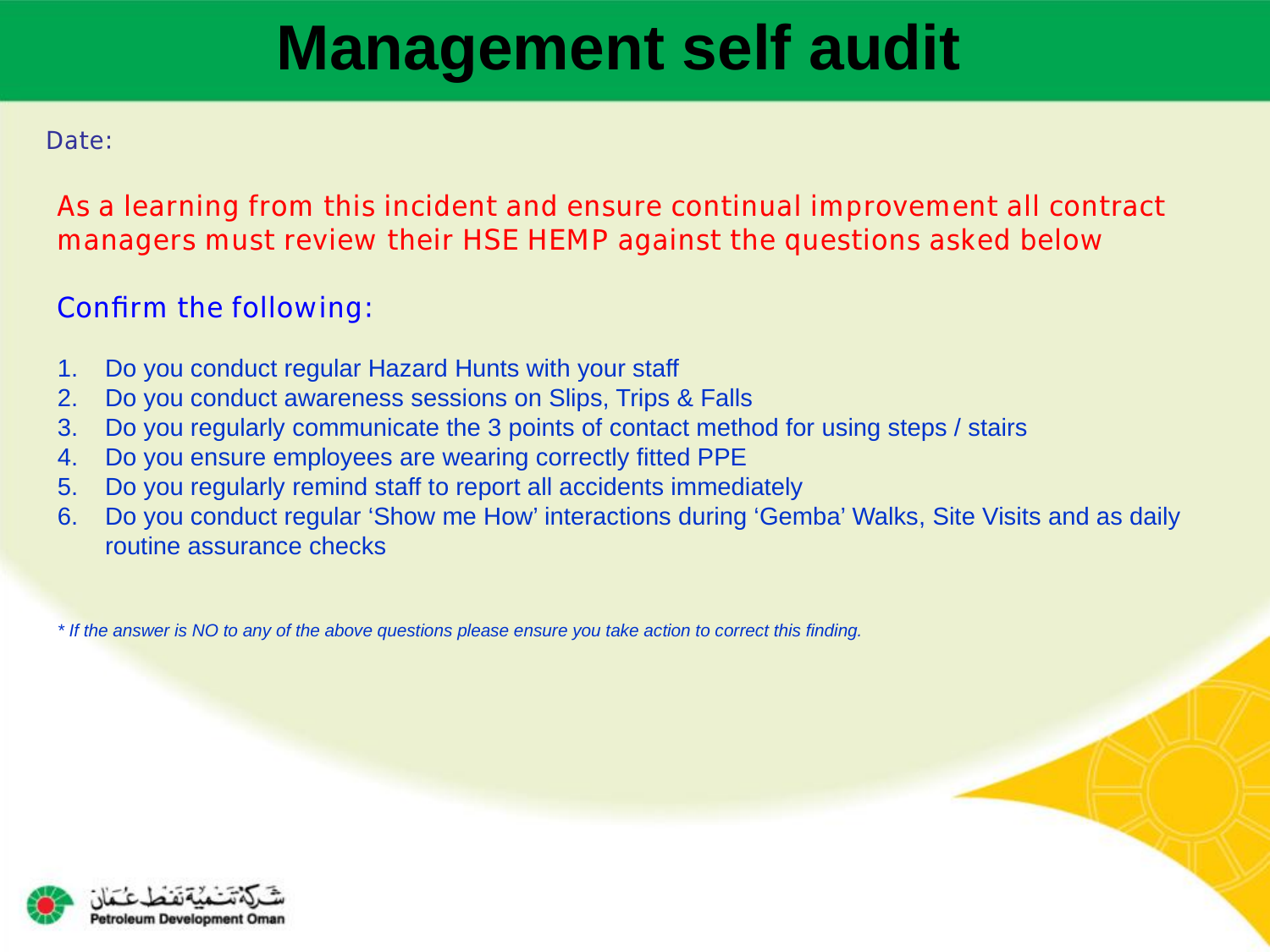

Management self audit

Date:

As a learning from this incident and ensure continual improvement all contract
managers must review their HSE HEMP against the questions asked below

Confirm the following:

Do you conduct regular Hazard Hunts with your staff
Do you conduct awareness sessions on Slips, Trips & Falls
Do you regularly communicate the 3 points of contact method for using steps / stairs
Do you ensure employees are wearing correctly fitted PPE
Do you regularly remind staff to report all accidents immediately
Do you conduct regular ‘Show me How’ interactions during ‘Gemba’ Walks, Site Visits and as daily routine assurance checks

* If the answer is NO to any of the above questions please ensure you take action to correct this finding.